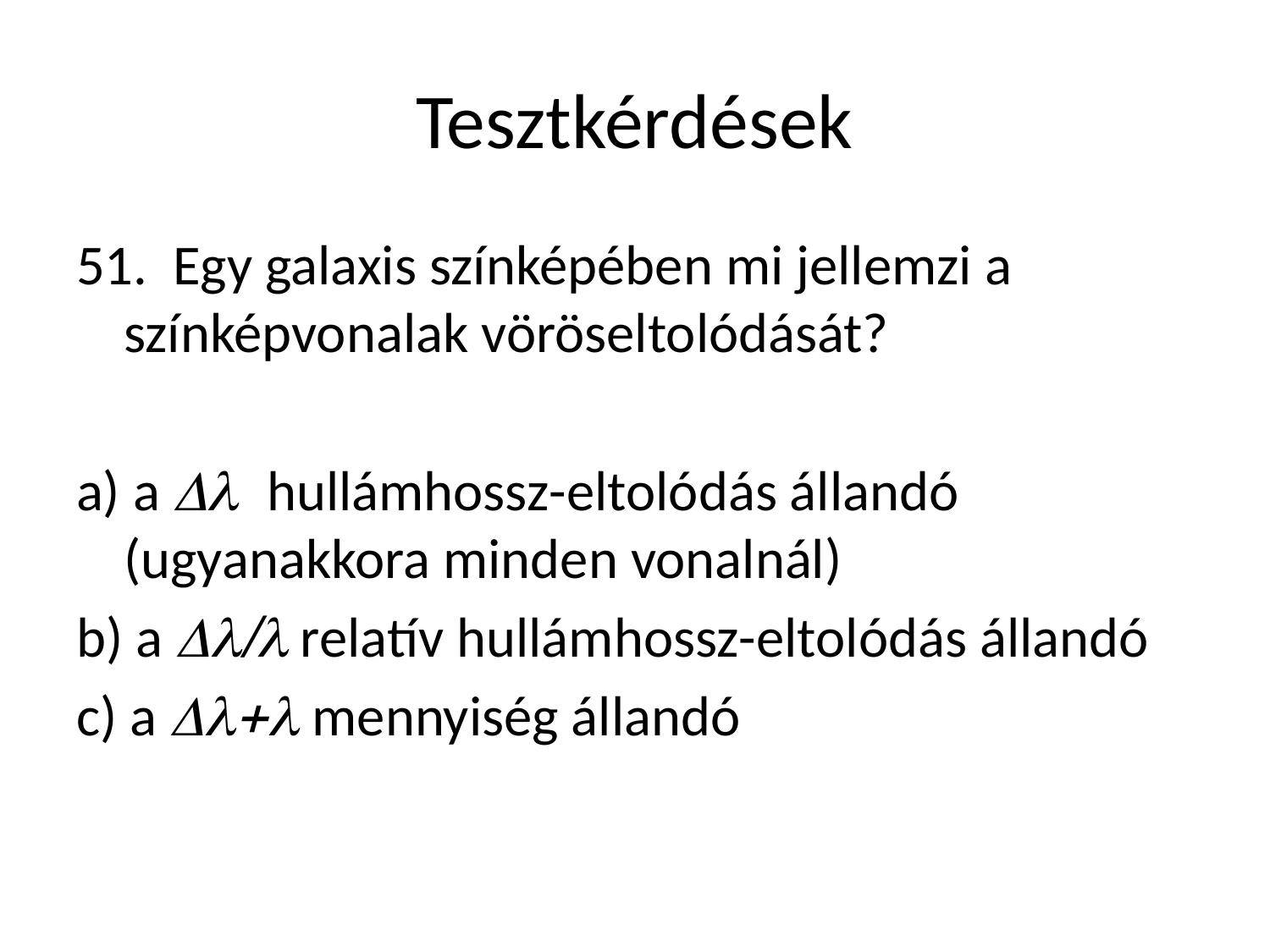

# Tesztkérdések
51.  Egy galaxis színképében mi jellemzi a színképvonalak vöröseltolódását?

a) a Δλ hullámhossz-eltolódás állandó (ugyanakkora minden vonalnál)
b) a Δλ/λ relatív hullámhossz-eltolódás állandó
c) a Δλ+λ mennyiség állandó